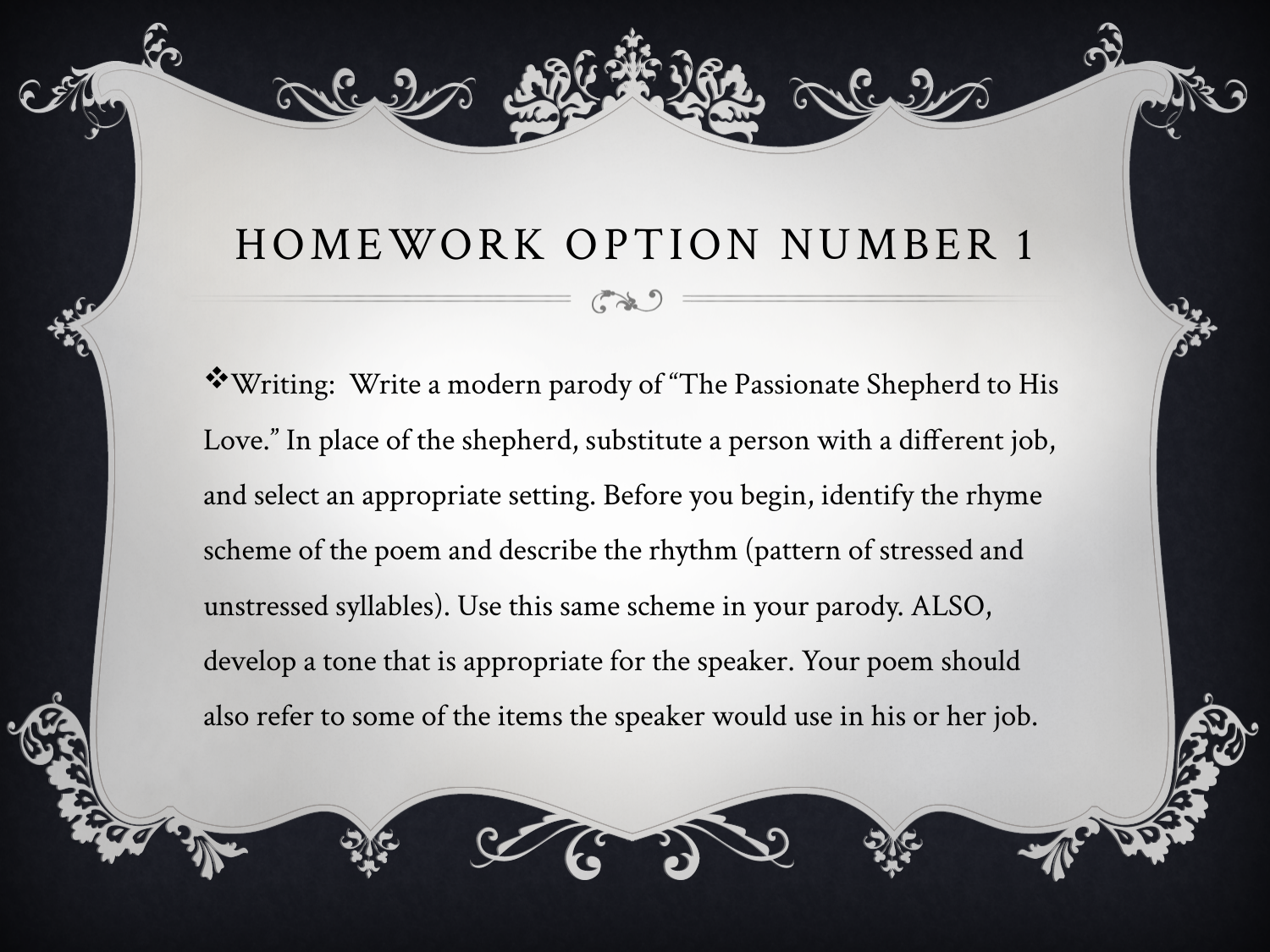

# Homework option number 1
Writing:  Write a modern parody of “The Passionate Shepherd to His Love.” In place of the shepherd, substitute a person with a different job, and select an appropriate setting. Before you begin, identify the rhyme scheme of the poem and describe the rhythm (pattern of stressed and unstressed syllables). Use this same scheme in your parody. ALSO, develop a tone that is appropriate for the speaker. Your poem should also refer to some of the items the speaker would use in his or her job.